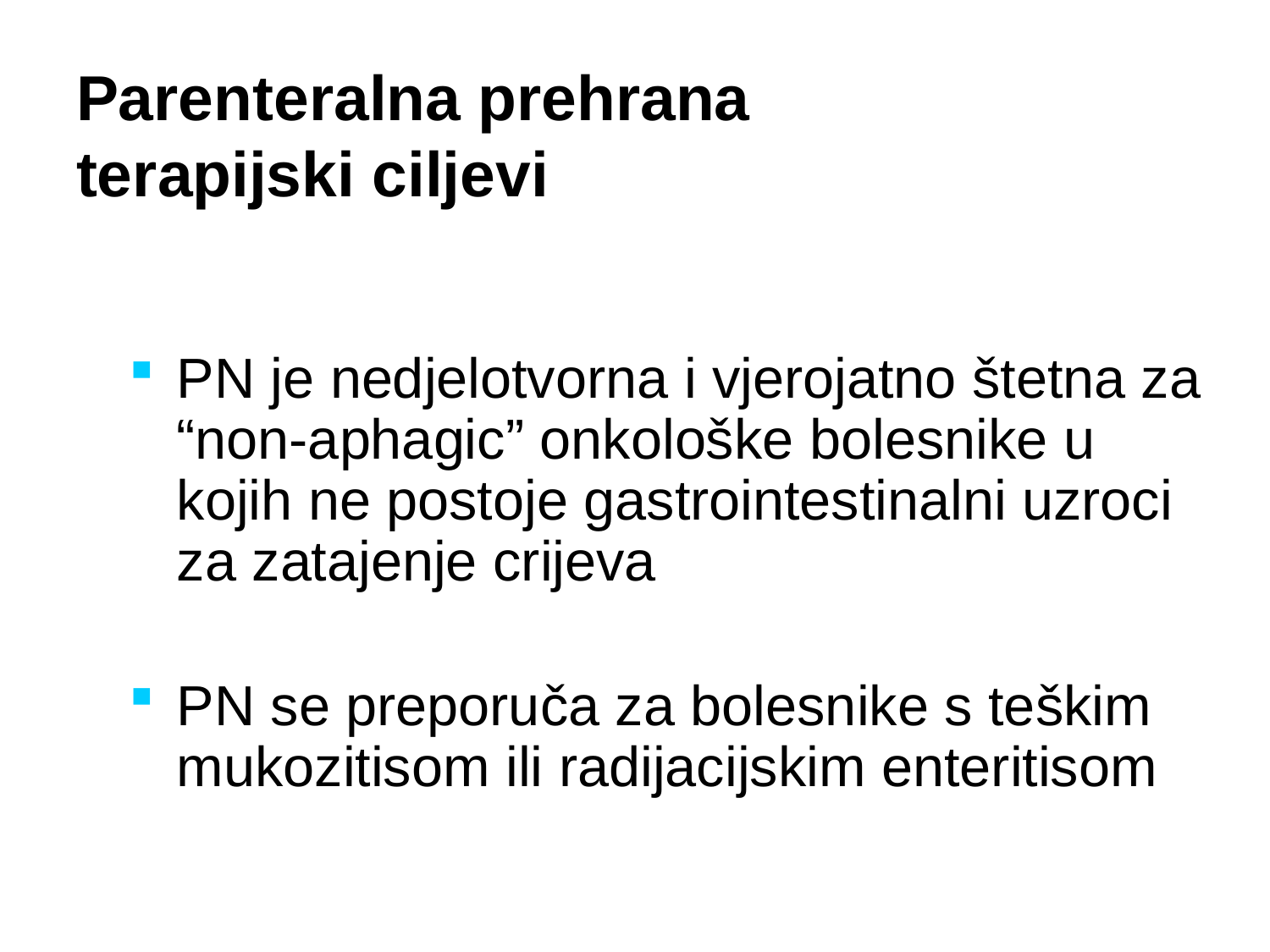

Parenteralna prehrana
terapijski ciljevi

PN je nedjelotvorna i vjerojatno štetna za “non-aphagic” onkološke bolesnike u kojih ne postoje gastrointestinalni uzroci za zatajenje crijeva

PN se preporuča za bolesnike s teškim mukozitisom ili radijacijskim enteritisom